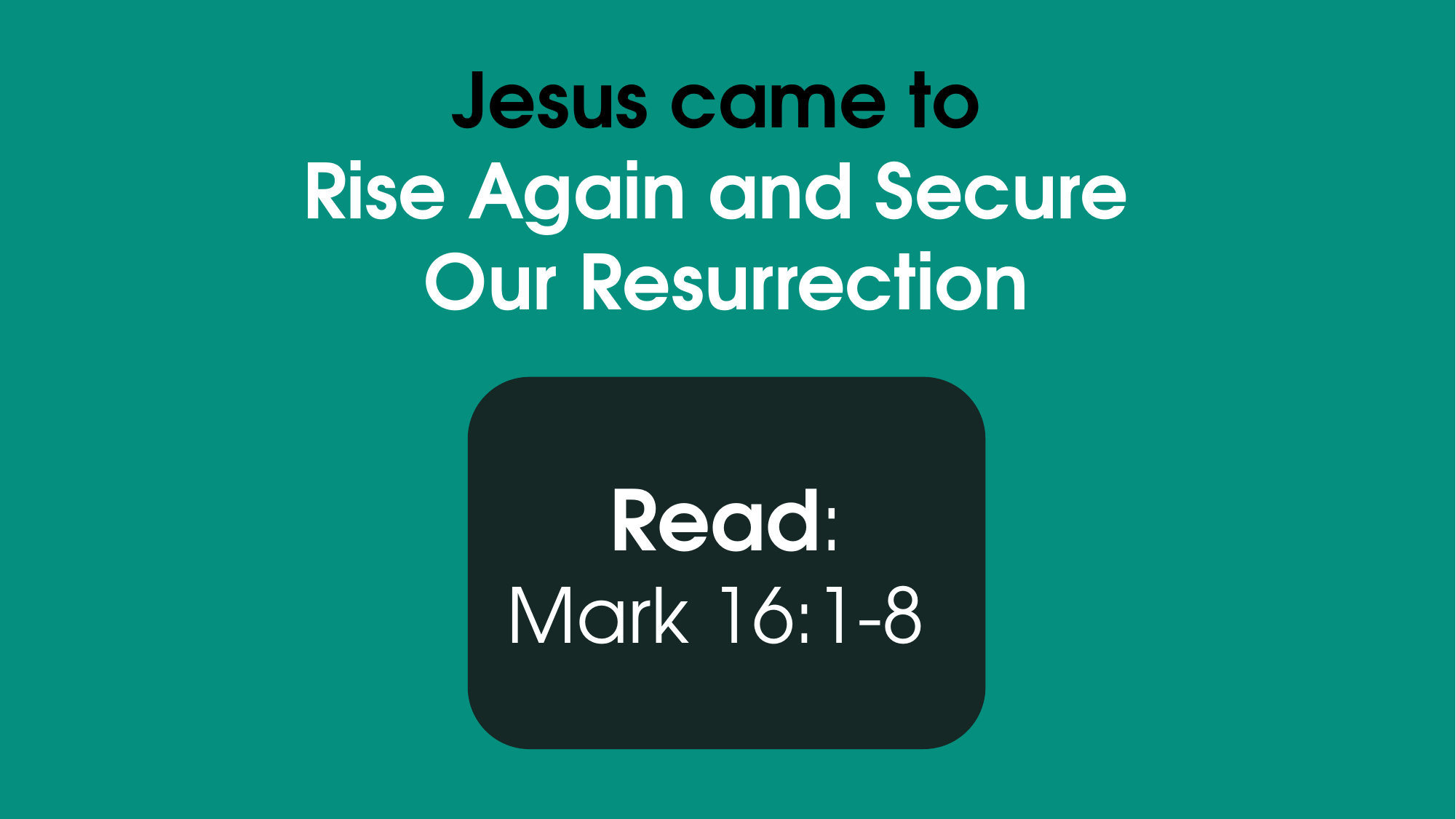

Jesus came to
Rise Again and Secure
Our Resurrection
Read:
Mark 16:1-8